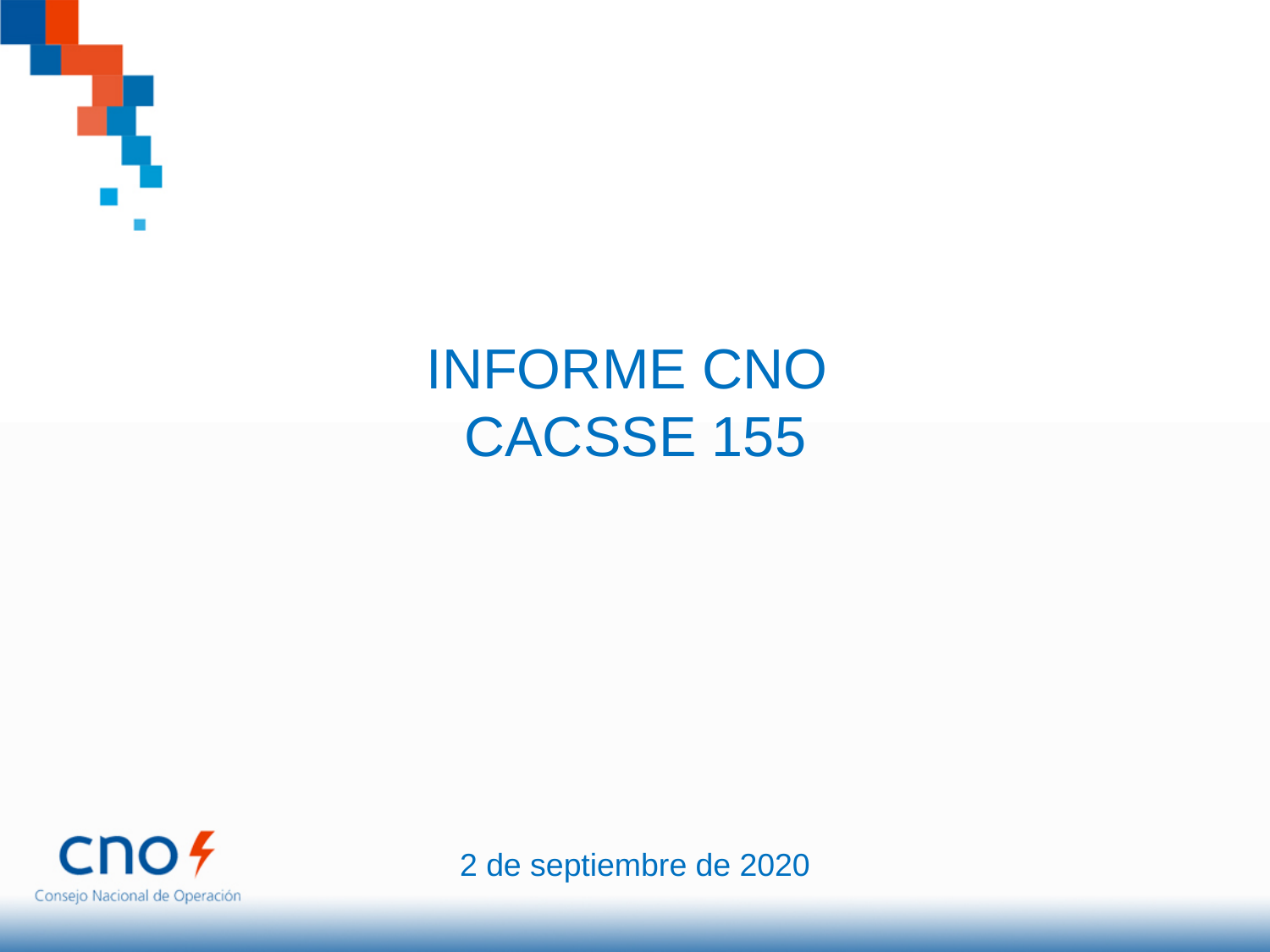

INFORME CNO
CACSSE 155
2 de septiembre de 2020